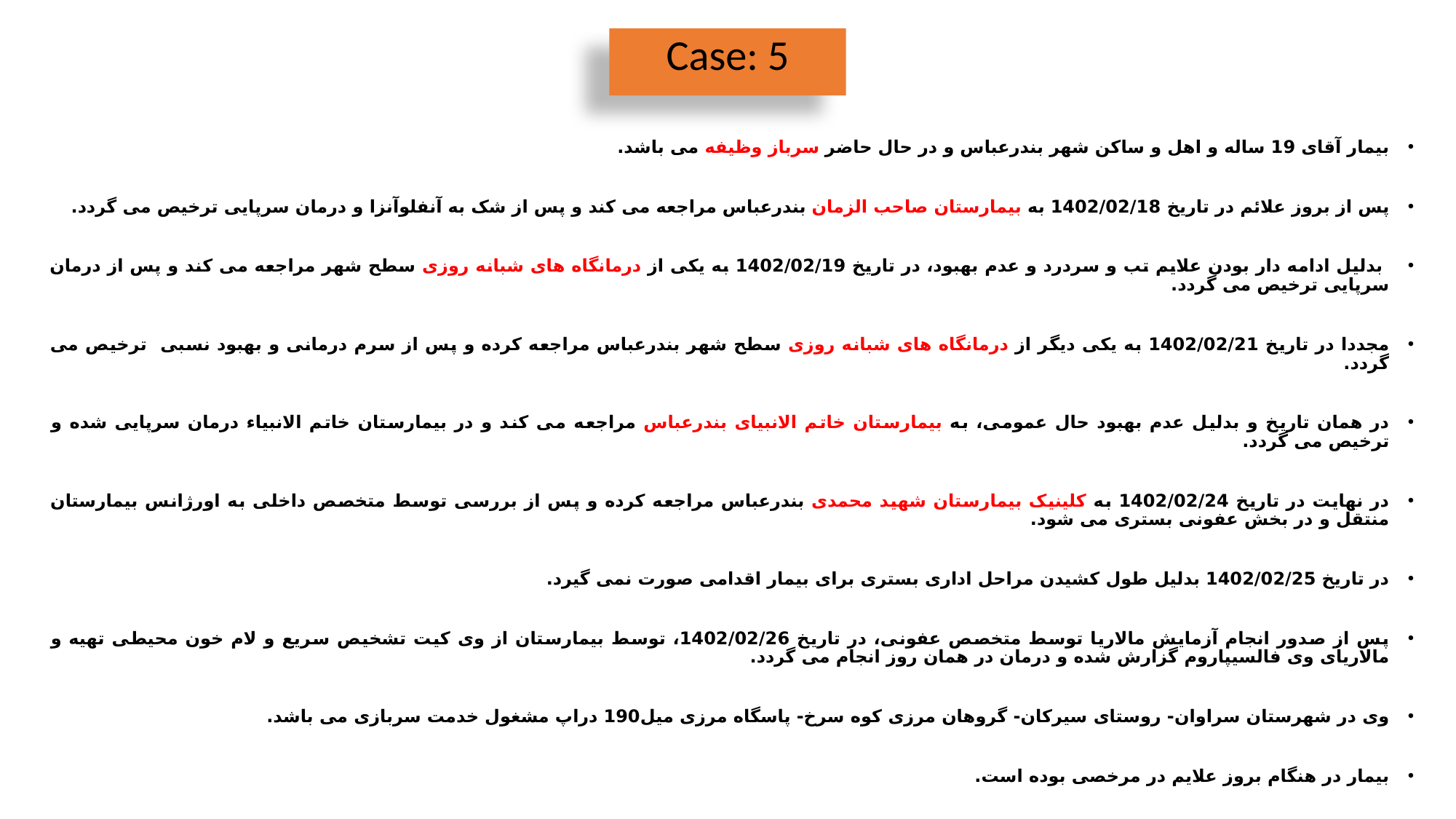

Case: 5
بیمار آقای 19 ساله و اهل و ساکن شهر بندرعباس و در حال حاضر سرباز وظیفه می باشد.

پس از بروز علائم در تاریخ 1402/02/18 به بیمارستان صاحب الزمان بندرعباس مراجعه می کند و پس از شک به آنفلوآنزا و درمان سرپایی ترخیص می گردد.

 بدلیل ادامه دار بودن علایم تب و سردرد و عدم بهبود، در تاریخ 1402/02/19 به یکی از درمانگاه های شبانه روزی سطح شهر مراجعه می کند و پس از درمان سرپایی ترخیص می گردد.

مجددا در تاریخ 1402/02/21 به یکی دیگر از درمانگاه های شبانه روزی سطح شهر بندرعباس مراجعه کرده و پس از سرم درمانی و بهبود نسبی  ترخیص می گردد.

در همان تاریخ و بدلیل عدم بهبود حال عمومی، به بیمارستان خاتم الانبیای بندرعباس مراجعه می کند و در بیمارستان خاتم الانبیاء درمان سرپایی شده و ترخیص می گردد.

در نهایت در تاریخ 1402/02/24 به کلینیک بیمارستان شهید محمدی بندرعباس مراجعه کرده و پس از بررسی توسط متخصص داخلی به اورژانس بیمارستان منتقل و در بخش عفونی بستری می شود.

در تاریخ 1402/02/25 بدلیل طول کشیدن مراحل اداری بستری برای بیمار اقدامی صورت نمی گیرد.

پس از صدور انجام آزمایش مالاریا توسط متخصص عفونی، در تاریخ 1402/02/26، توسط بیمارستان از وی کیت تشخیص سریع و لام خون محیطی تهیه و مالاریای وی فالسیپاروم گزارش شده و درمان در همان روز انجام می گردد.

وی در شهرستان سراوان- روستای سیرکان- گروهان مرزی کوه سرخ- پاسگاه مرزی میل190 دراپ مشغول خدمت سربازی می باشد.

بیمار در هنگام بروز علایم در مرخصی بوده است.